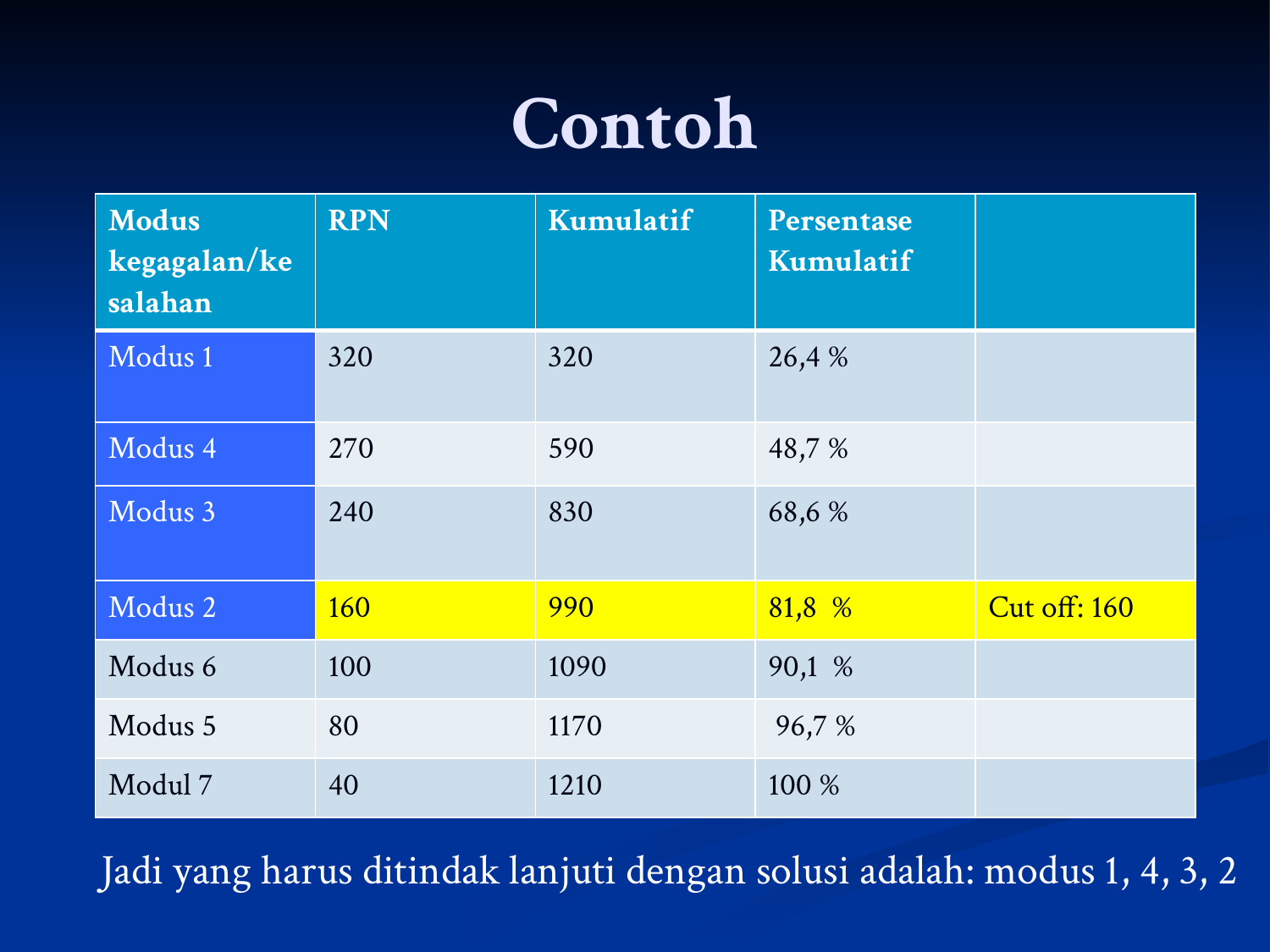

# Contoh
| Modus kegagalan/kesalahan | RPN | Kumulatif | Persentase Kumulatif |  |
| --- | --- | --- | --- | --- |
| Modus 1 | 320 | 320 | 26,4 % |  |
| Modus 4 | 270 | 590 | 48,7 % |  |
| Modus 3 | 240 | 830 | 68,6 % |  |
| Modus 2 | 160 | 990 | 81,8 % | Cut off: 160 |
| Modus 6 | 100 | 1090 | 90,1 % |  |
| Modus 5 | 80 | 1170 | 96,7 % |  |
| Modul 7 | 40 | 1210 | 100 % |  |
Jadi yang harus ditindak lanjuti dengan solusi adalah: modus 1, 4, 3, 2